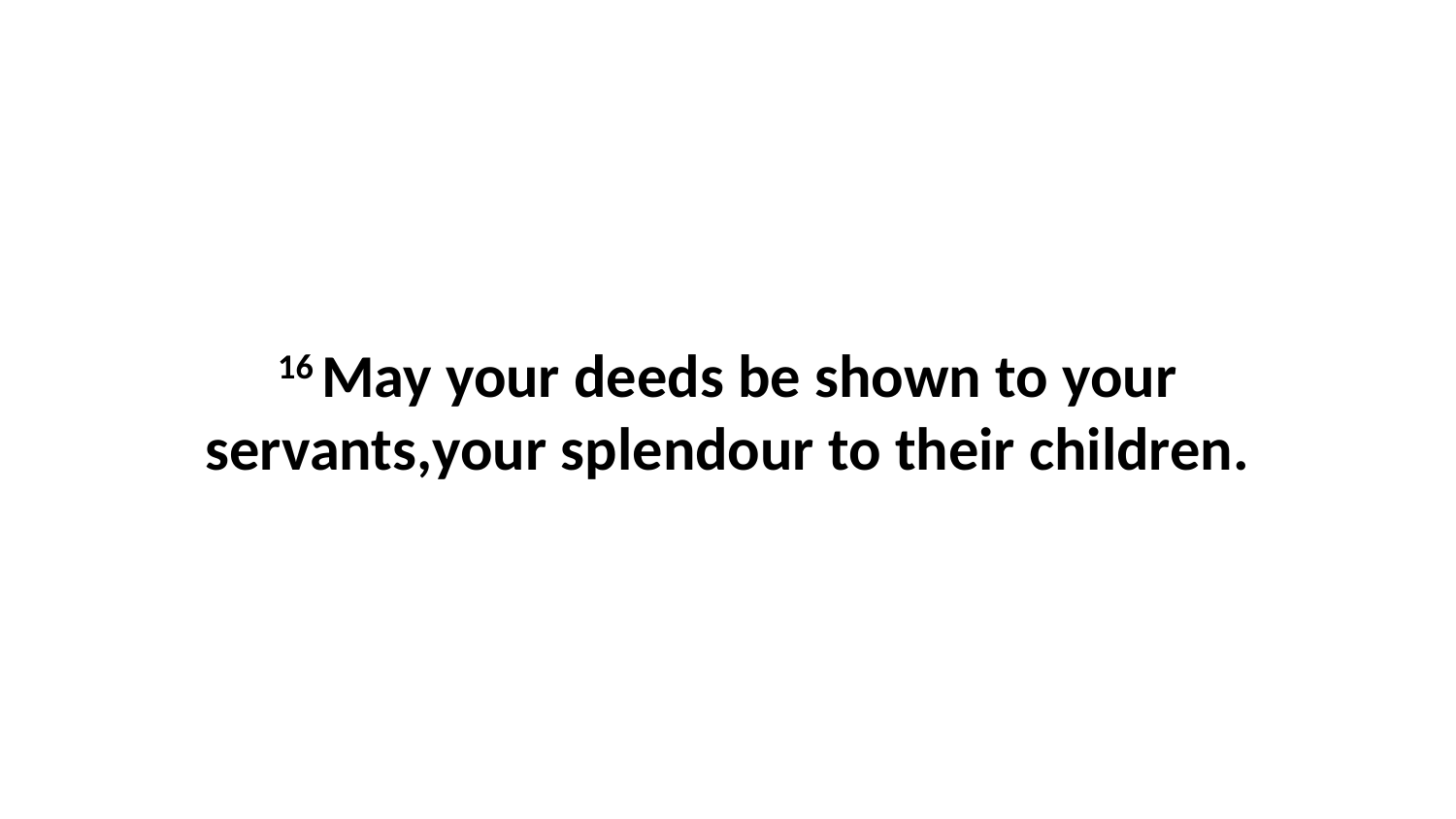

16 May your deeds be shown to your servants,your splendour to their children.